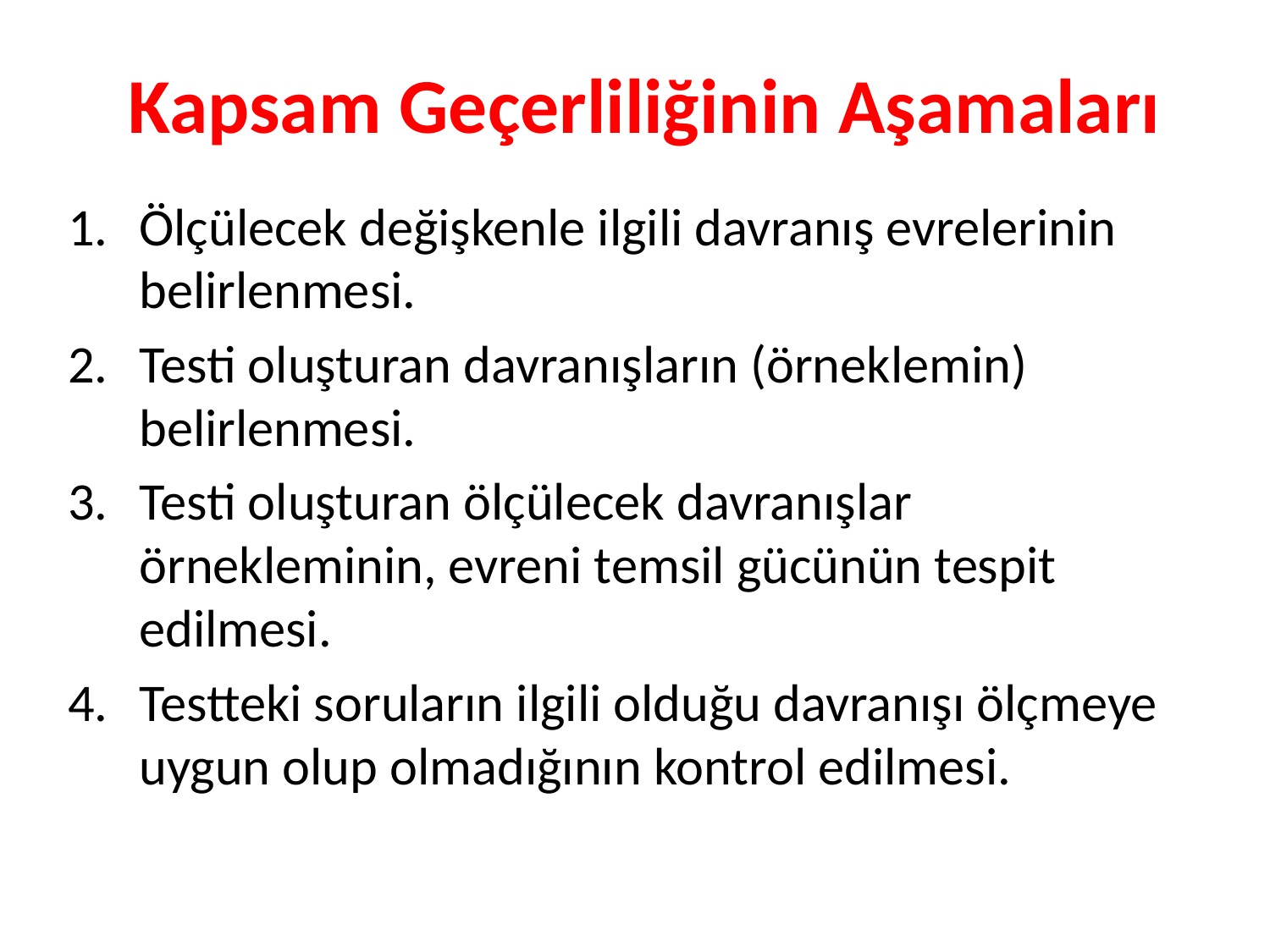

# Kapsam Geçerliliğinin Aşamaları
Ölçülecek değişkenle ilgili davranış evrelerinin belirlenmesi.
Testi oluşturan davranışların (örneklemin) belirlenmesi.
Testi oluşturan ölçülecek davranışlar örnekleminin, evreni temsil gücünün tespit edilmesi.
Testteki soruların ilgili olduğu davranışı ölçmeye uygun olup olmadığının kontrol edilmesi.